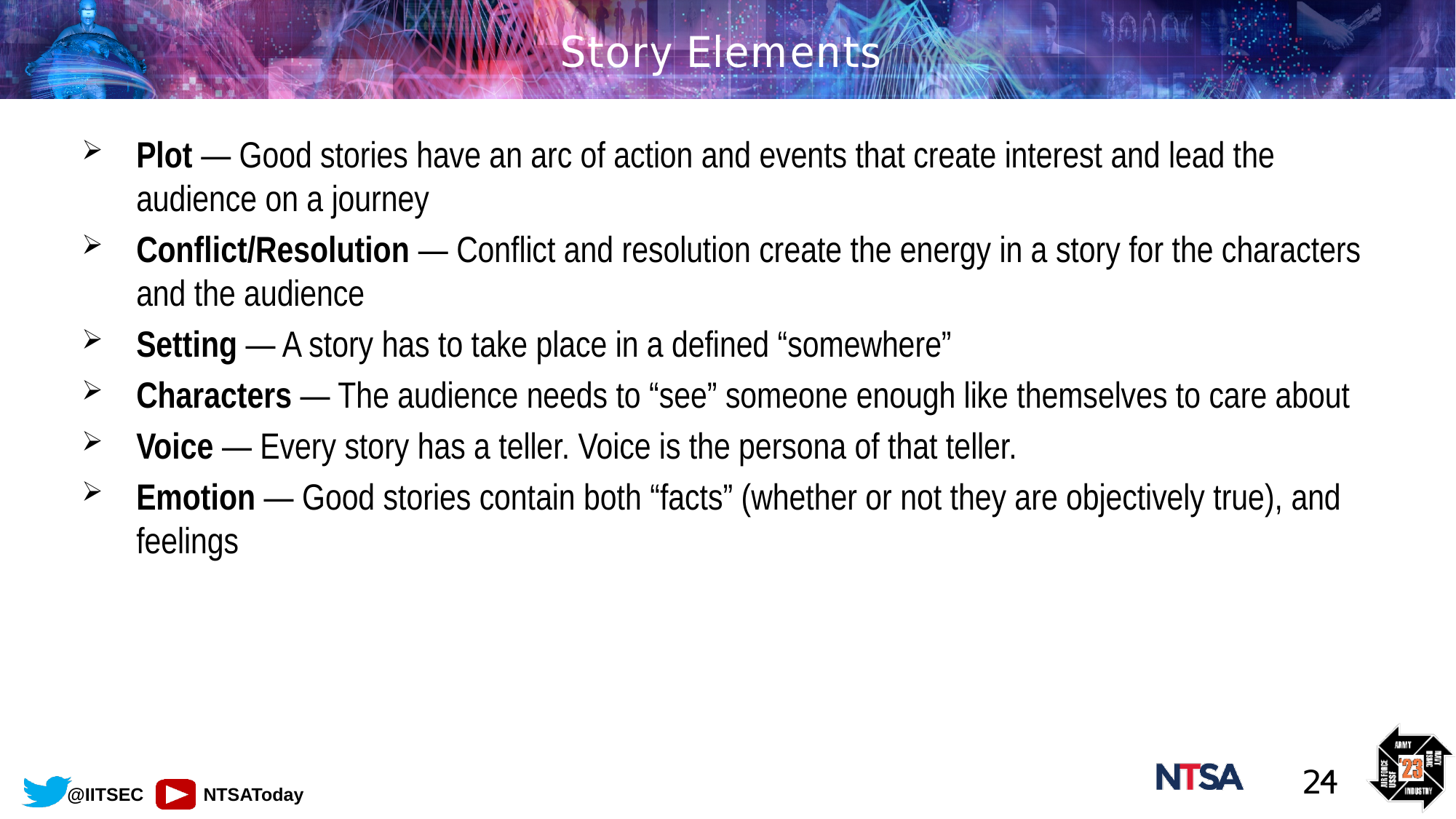

# Story Elements
Plot — Good stories have an arc of action and events that create interest and lead the audience on a journey
Conflict/Resolution — Conflict and resolution create the energy in a story for the characters and the audience
Setting — A story has to take place in a defined “somewhere”
Characters — The audience needs to “see” someone enough like themselves to care about
Voice — Every story has a teller. Voice is the persona of that teller.
Emotion — Good stories contain both “facts” (whether or not they are objectively true), and feelings

24